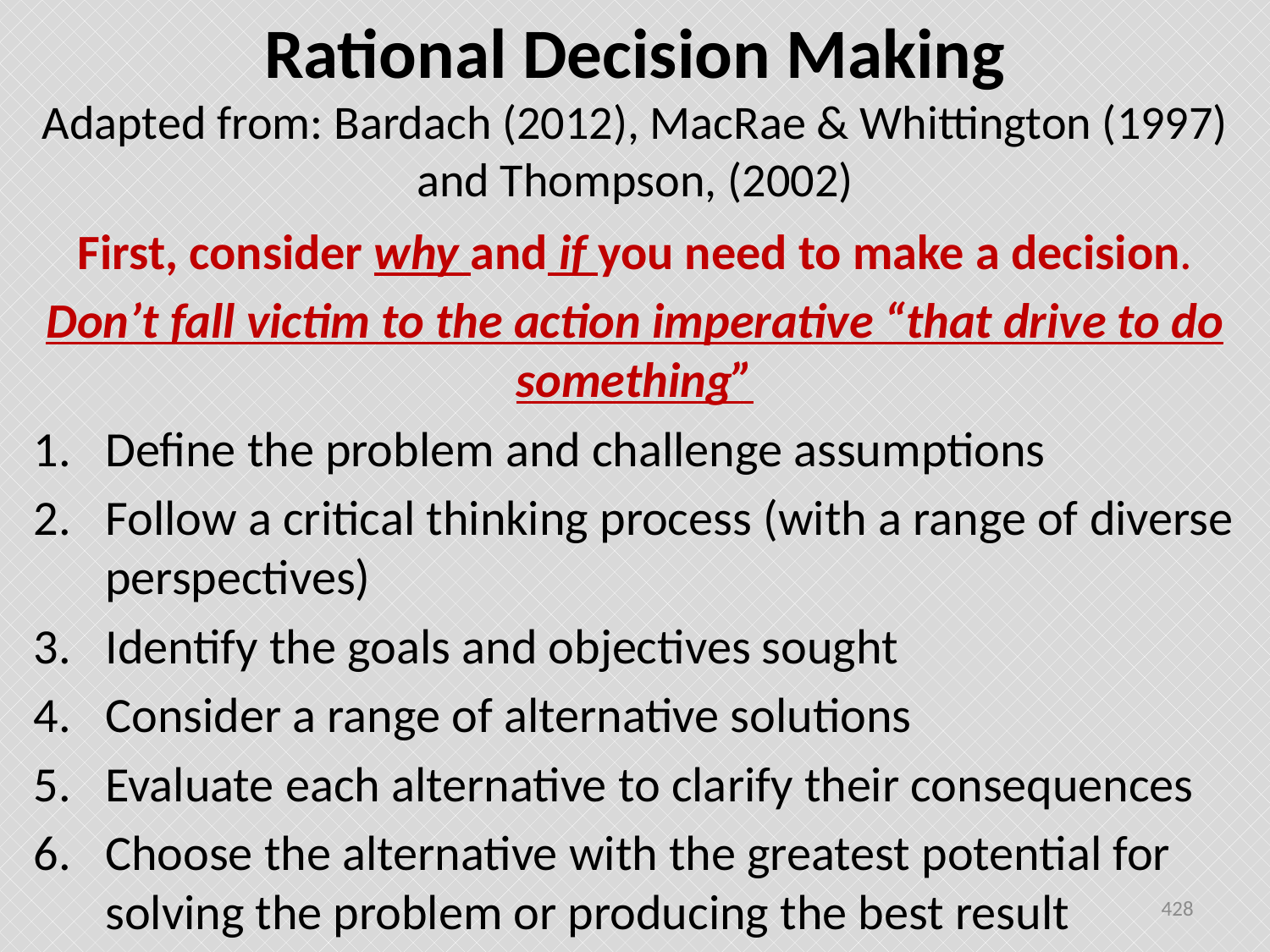

# Rational Decision Making Adapted from: Bardach (2012), MacRae & Whittington (1997) and Thompson, (2002)
First, consider why and if you need to make a decision.
Don’t fall victim to the action imperative “that drive to do something”
Define the problem and challenge assumptions
Follow a critical thinking process (with a range of diverse perspectives)
Identify the goals and objectives sought
Consider a range of alternative solutions
Evaluate each alternative to clarify their consequences
Choose the alternative with the greatest potential for solving the problem or producing the best result
428